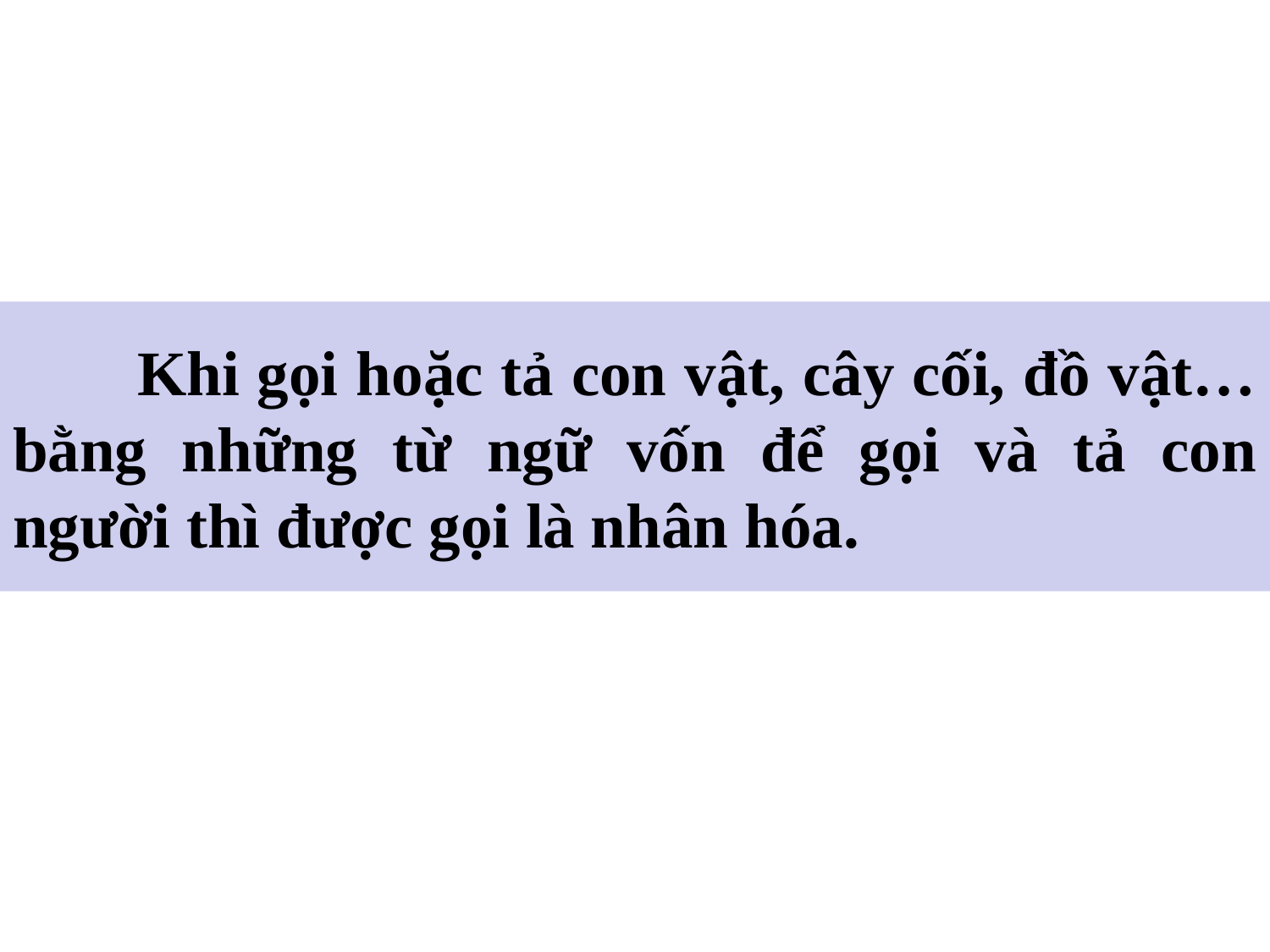

# Khi gọi hoặc tả con vật, cây cối, đồ vật… bằng những từ ngữ vốn để gọi và tả con người thì được gọi là nhân hóa.